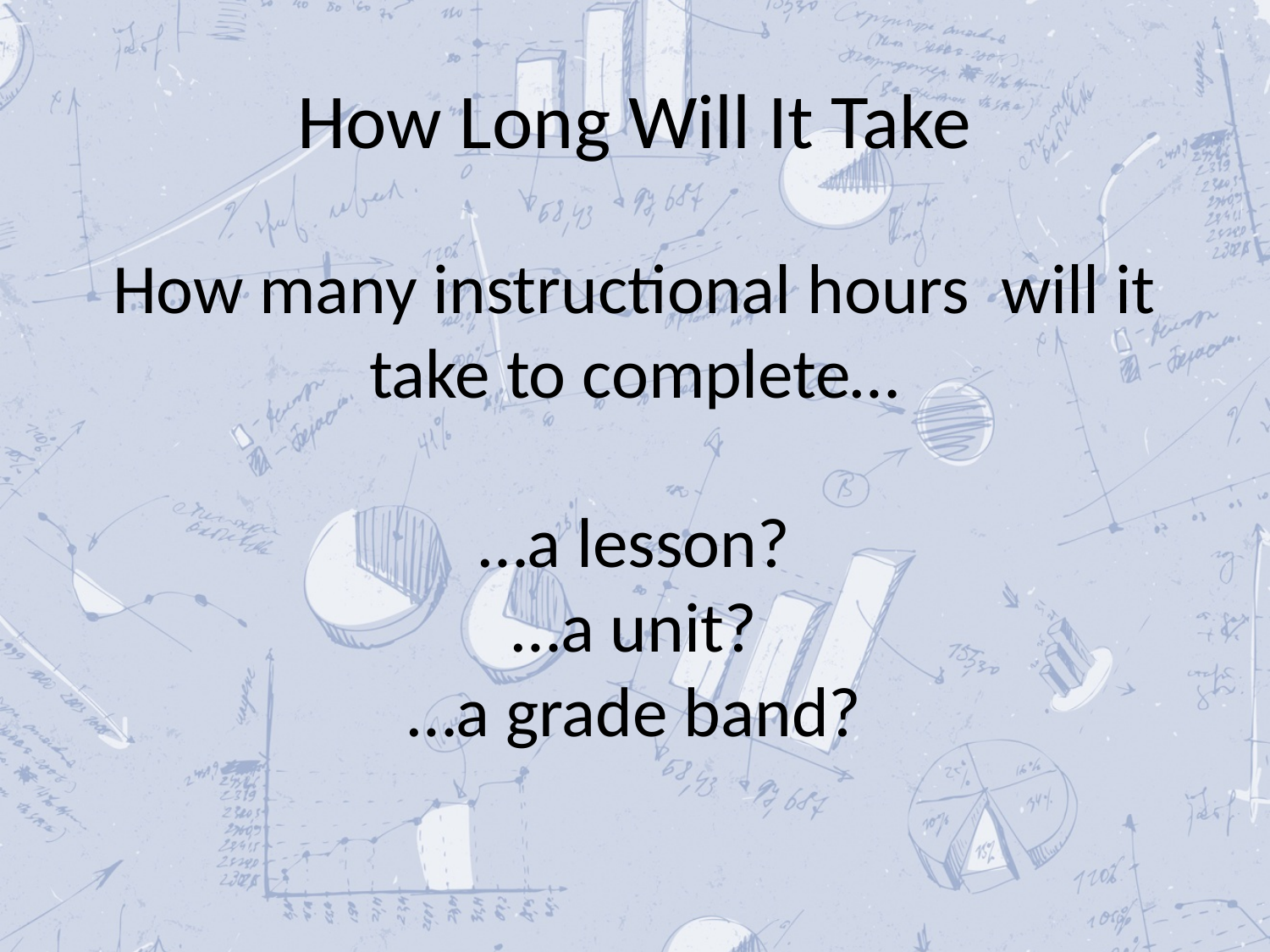

# How Long Will It Take
How many instructional hours  will it take to complete…

…a lesson?
…a unit?
…a grade band?